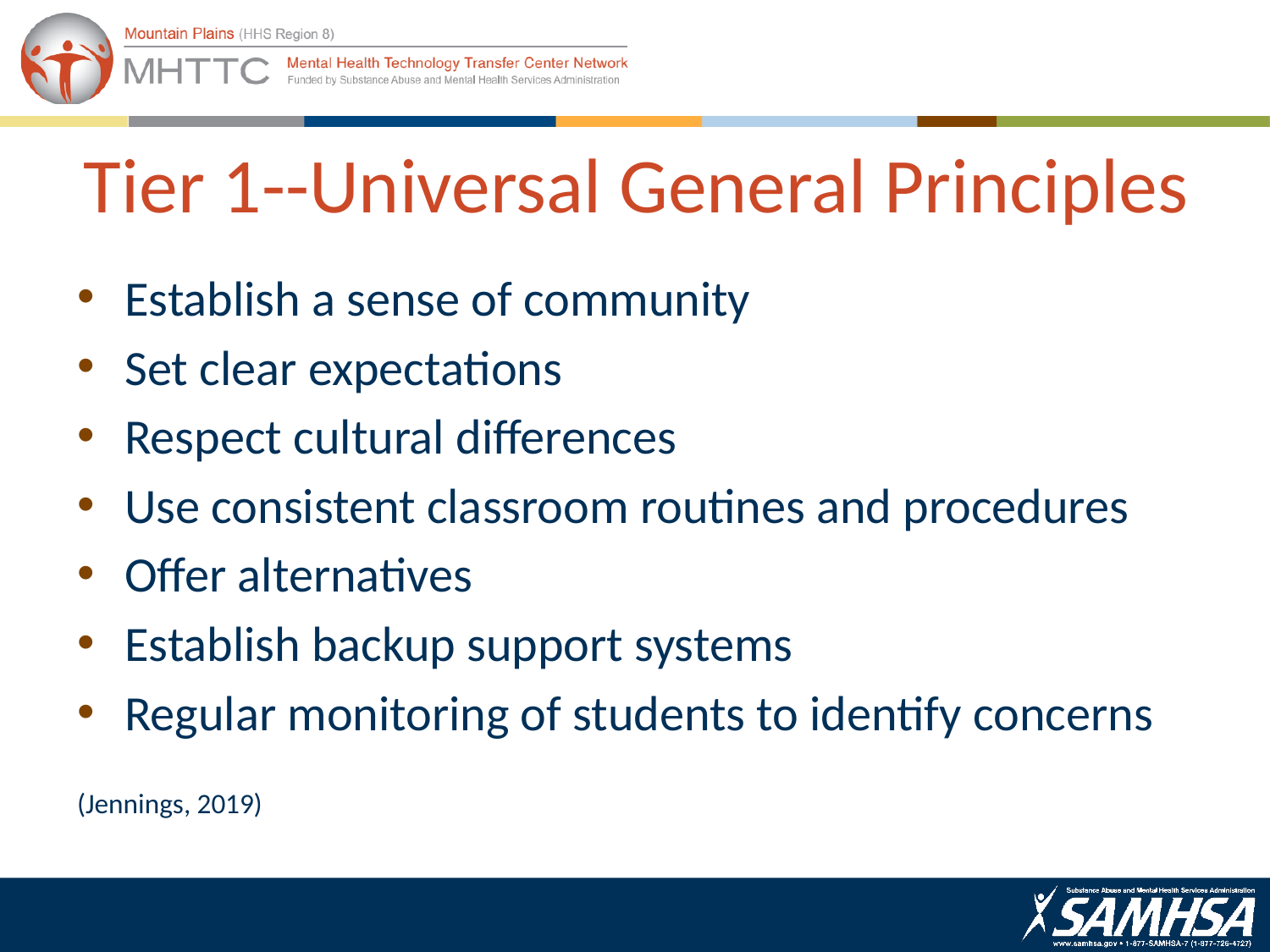

# Tier 1--Universal General Principles
Establish a sense of community
Set clear expectations
Respect cultural differences
Use consistent classroom routines and procedures
Offer alternatives
Establish backup support systems
Regular monitoring of students to identify concerns

(Jennings, 2019)